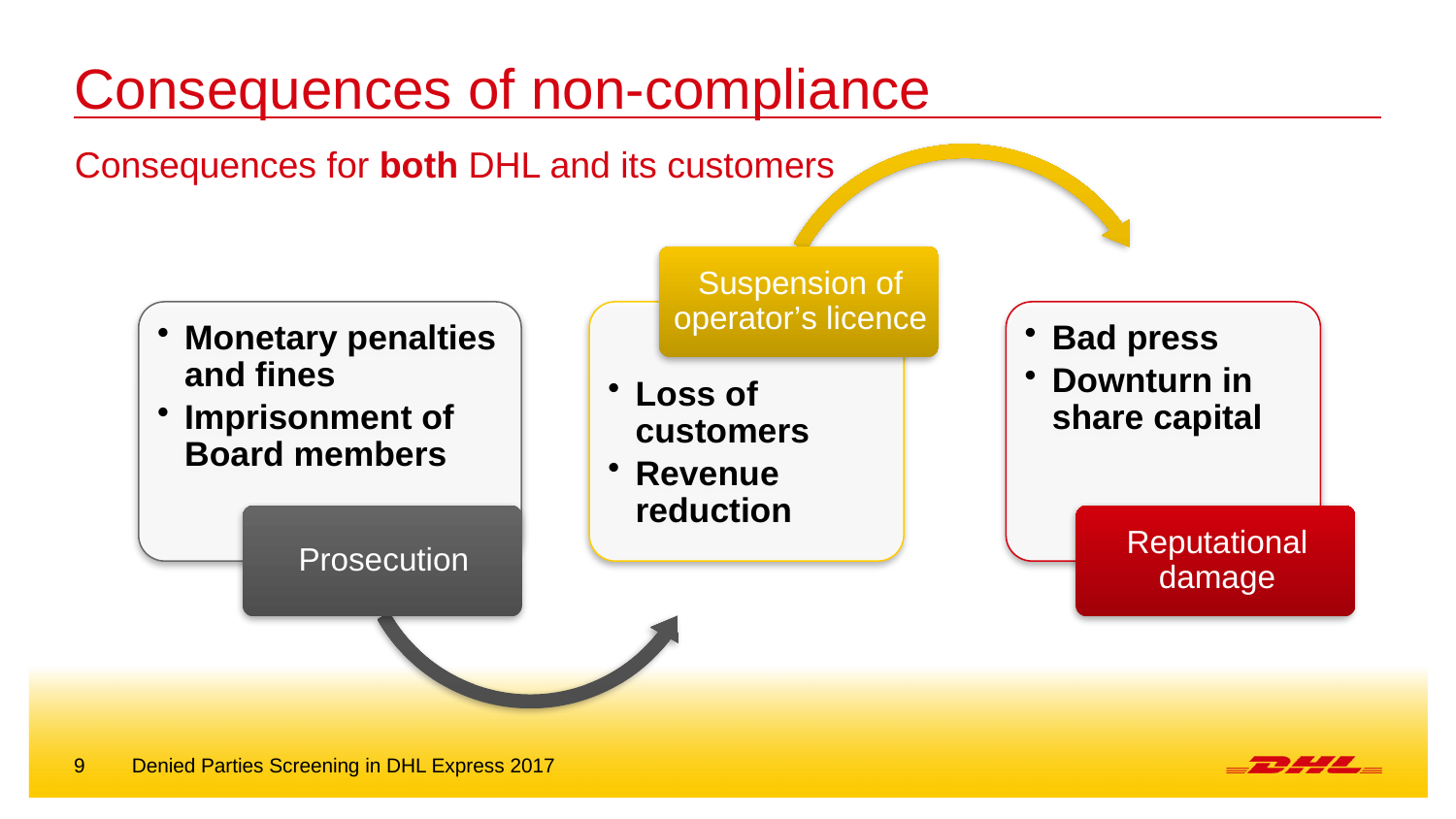

# Consequences of non-compliance Consequences for both DHL and its customers
Monetary penalties and fines
Imprisonment of Board members
Prosecution
Loss of customers
Revenue reduction
Suspension of operator’s licence
Bad press
Downturn in share capital
Reputational damage